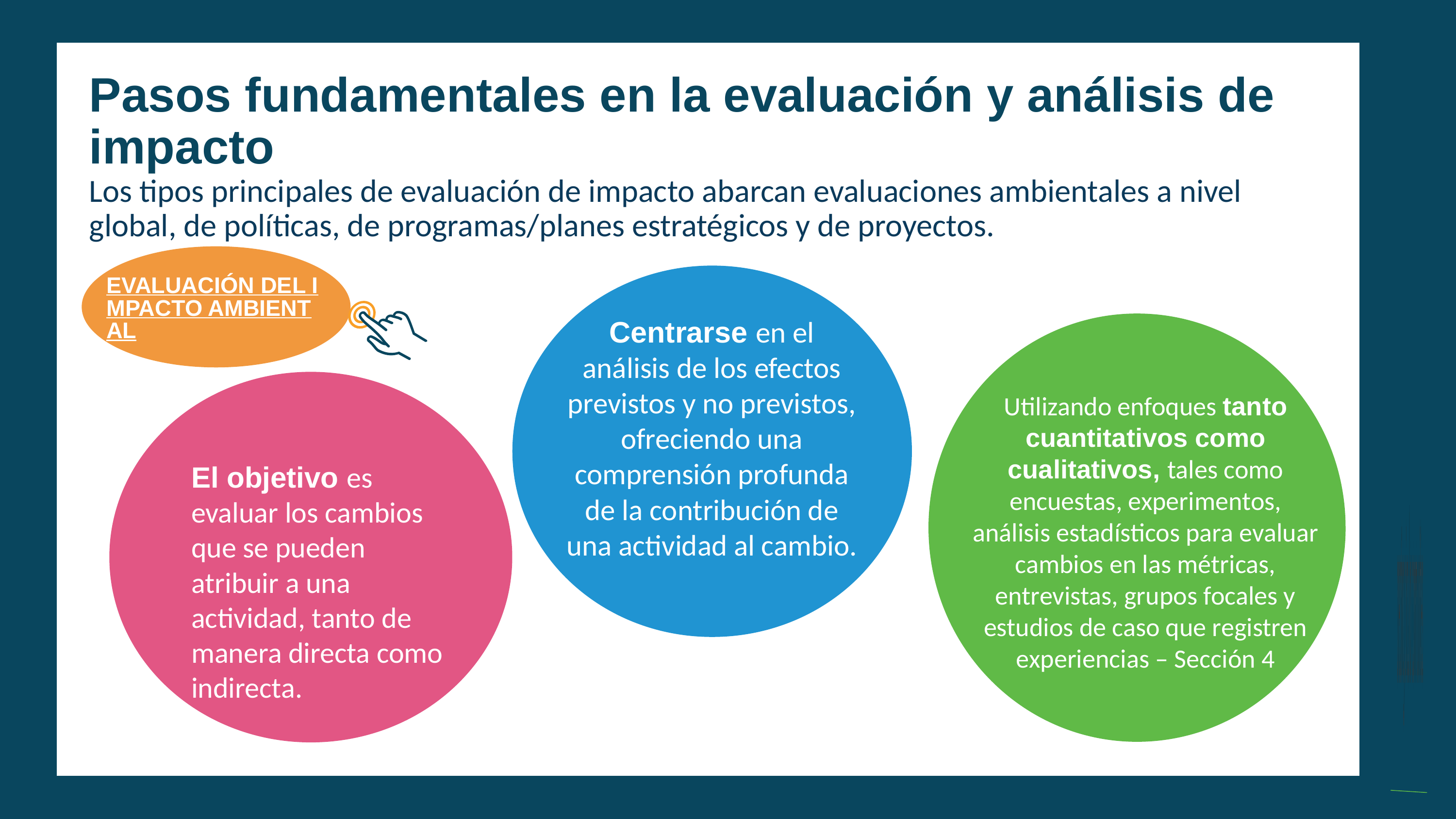

Y
Pasos fundamentales en la evaluación y análisis de impacto
Los tipos principales de evaluación de impacto abarcan evaluaciones ambientales a nivel global, de políticas, de programas/planes estratégicos y de proyectos.

EVALUACIÓN DEL IMPACTO AMBIENTAL

Centrarse en el análisis de los efectos previstos y no previstos, ofreciendo una comprensión profunda de la contribución de una actividad al cambio.

Utilizando enfoques tanto cuantitativos como cualitativos, tales como encuestas, experimentos, análisis estadísticos para evaluar cambios en las métricas, entrevistas, grupos focales y estudios de caso que registren experiencias – Sección 4
El objetivo es evaluar los cambios que se pueden atribuir a una actividad, tanto de manera directa como indirecta.